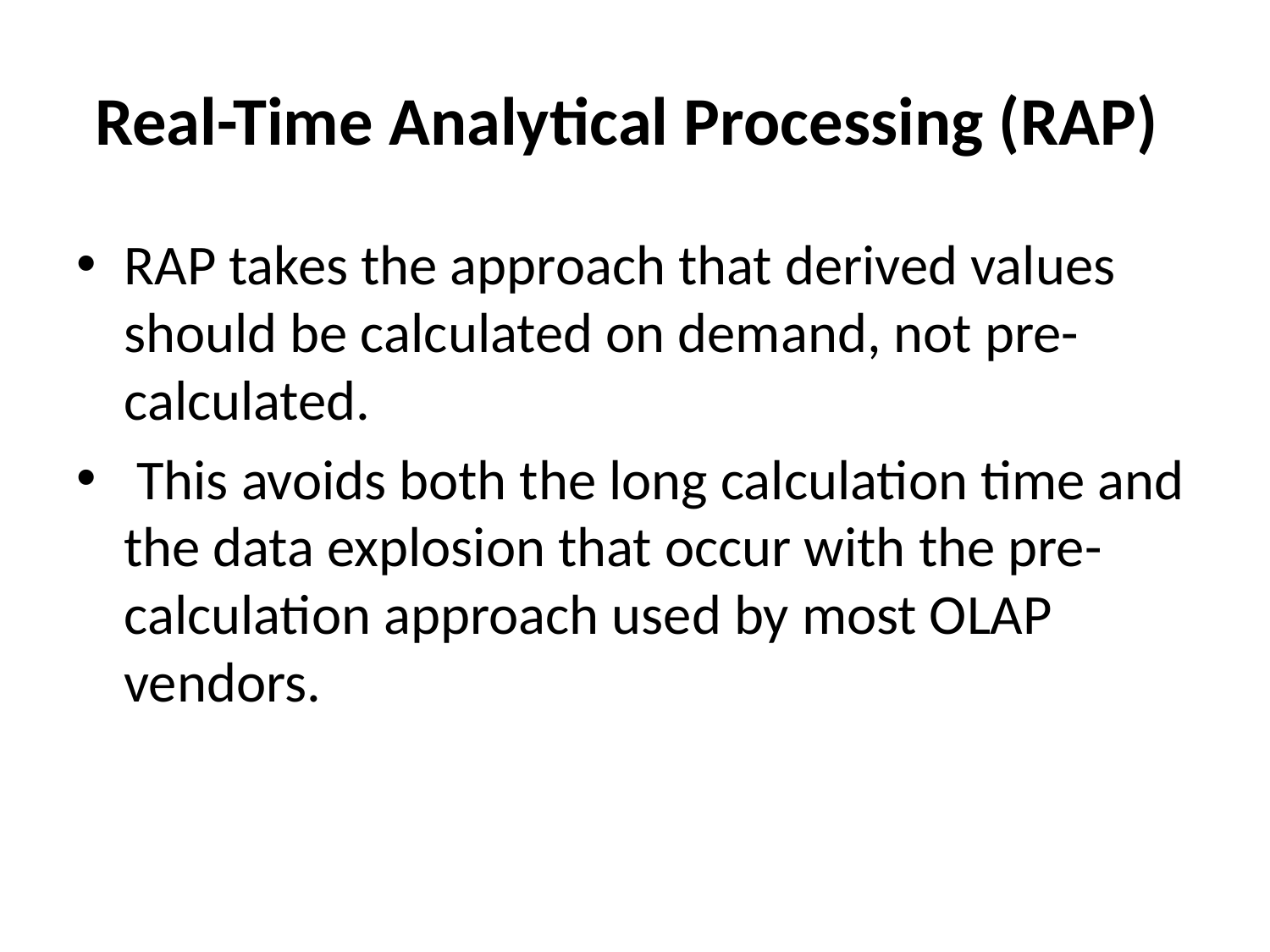

# Real-Time Analytical Processing (RAP)
RAP takes the approach that derived values should be calculated on demand, not pre-calculated.
 This avoids both the long calculation time and the data explosion that occur with the pre-calculation approach used by most OLAP vendors.